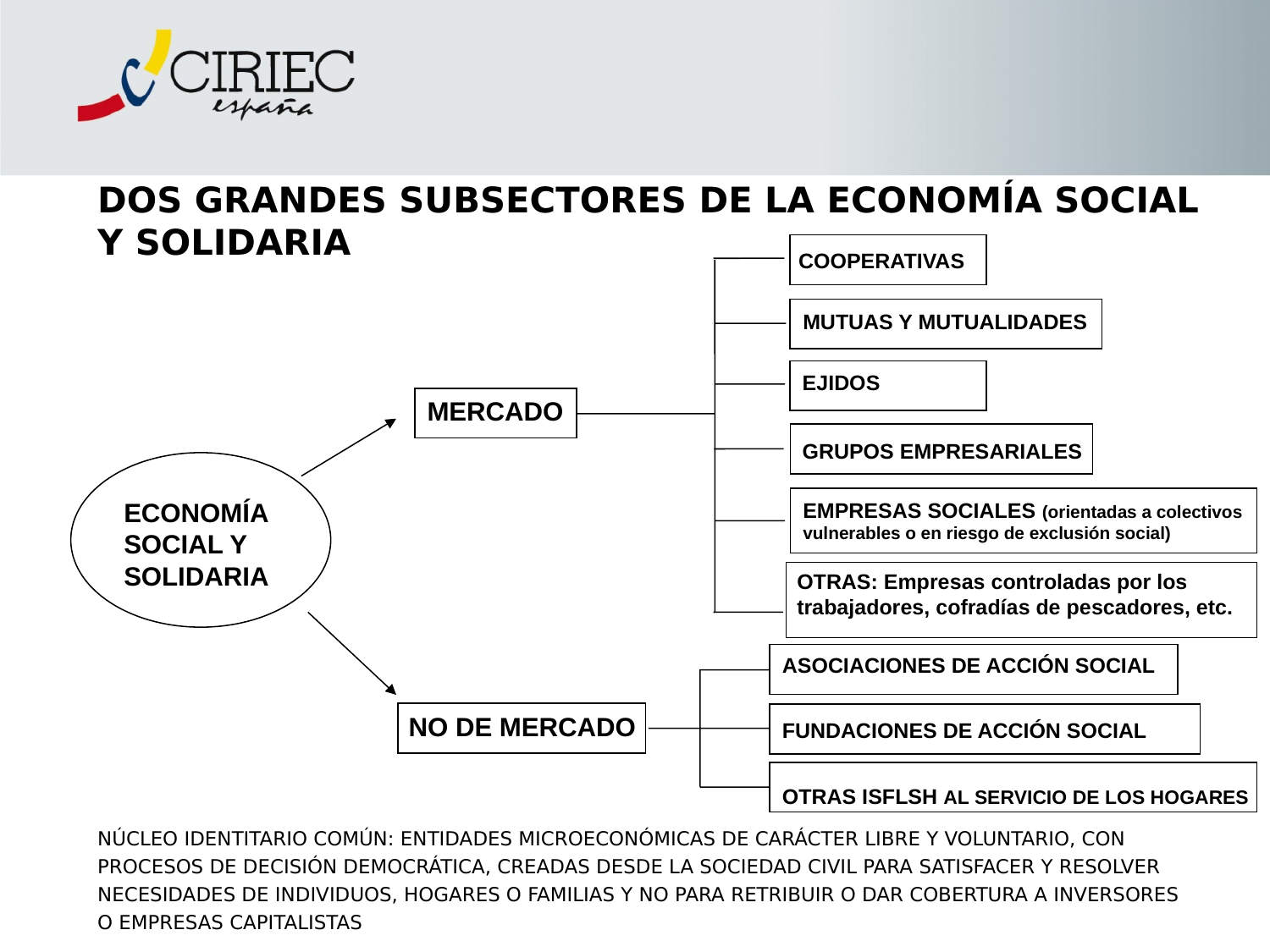

# DOS GRANDES SUBSECTORES DE LA ECONOMÍA SOCIAL Y SOLIDARIA

COOPERATIVAS

MUTUAS Y MUTUALIDADES

EJIDOS

MERCADO

GRUPOS EMPRESARIALES

EMPRESAS SOCIALES (orientadas a colectivos vulnerables o en riesgo de exclusión social)

ECONOMÍA
SOCIAL Y
SOLIDARIA

OTRAS: Empresas controladas por los trabajadores, cofradías de pescadores, etc.

ASOCIACIONES DE ACCIÓN SOCIAL

FUNDACIONES DE ACCIÓN SOCIAL

OTRAS ISFLSH AL SERVICIO DE LOS HOGARES

NO DE MERCADO

NÚCLEO IDENTITARIO COMÚN: ENTIDADES MICROECONÓMICAS DE CARÁCTER LIBRE Y VOLUNTARIO, CON PROCESOS DE DECISIÓN DEMOCRÁTICA, CREADAS DESDE LA SOCIEDAD CIVIL PARA SATISFACER Y RESOLVER NECESIDADES DE INDIVIDUOS, HOGARES O FAMILIAS Y NO PARA RETRIBUIR O DAR COBERTURA A INVERSORES O EMPRESAS CAPITALISTAS